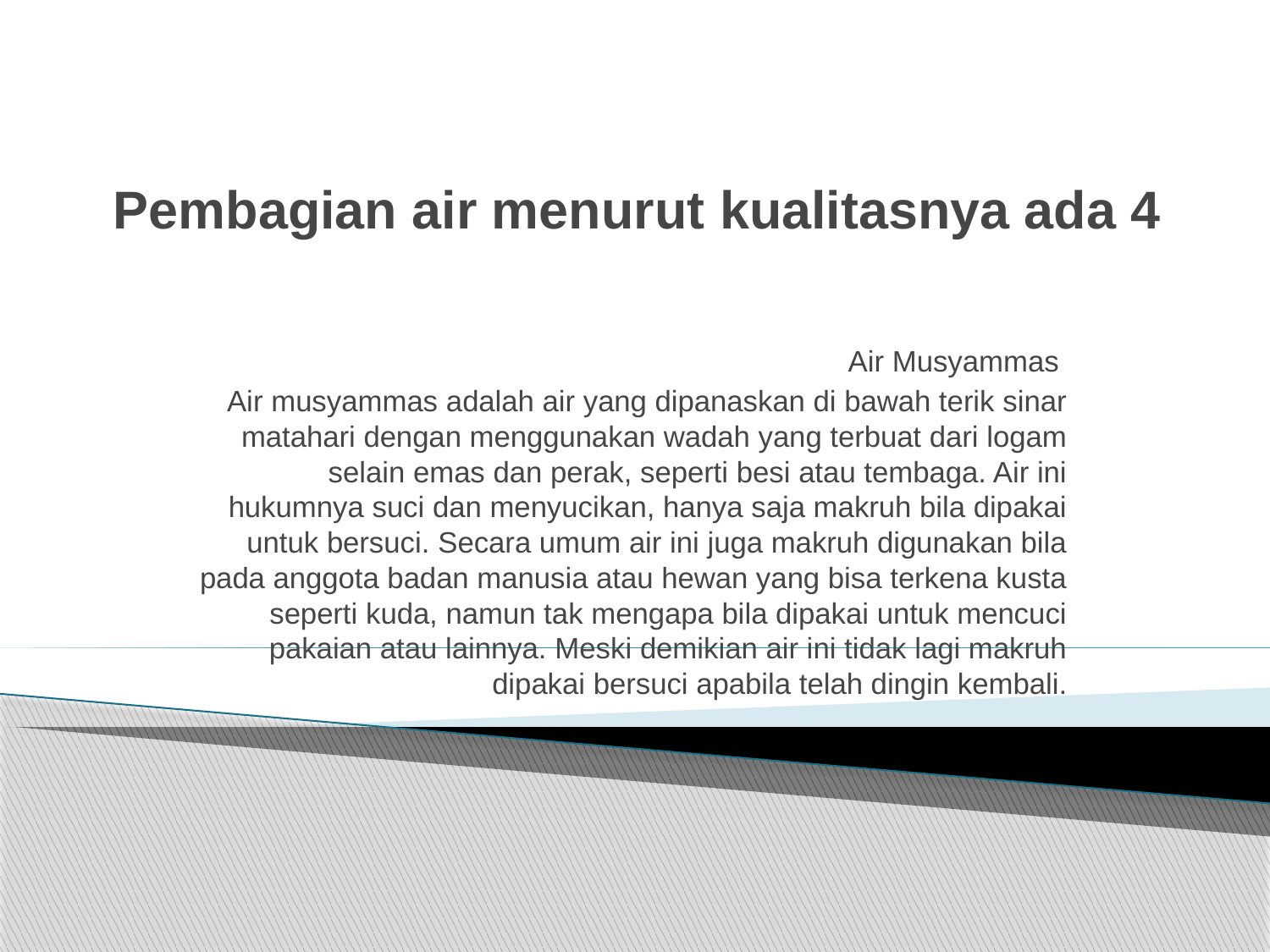

# Pembagian air menurut kualitasnya ada 4
Air Musyammas
Air musyammas adalah air yang dipanaskan di bawah terik sinar matahari dengan menggunakan wadah yang terbuat dari logam selain emas dan perak, seperti besi atau tembaga. Air ini hukumnya suci dan menyucikan, hanya saja makruh bila dipakai untuk bersuci. Secara umum air ini juga makruh digunakan bila pada anggota badan manusia atau hewan yang bisa terkena kusta seperti kuda, namun tak mengapa bila dipakai untuk mencuci pakaian atau lainnya. Meski demikian air ini tidak lagi makruh dipakai bersuci apabila telah dingin kembali.